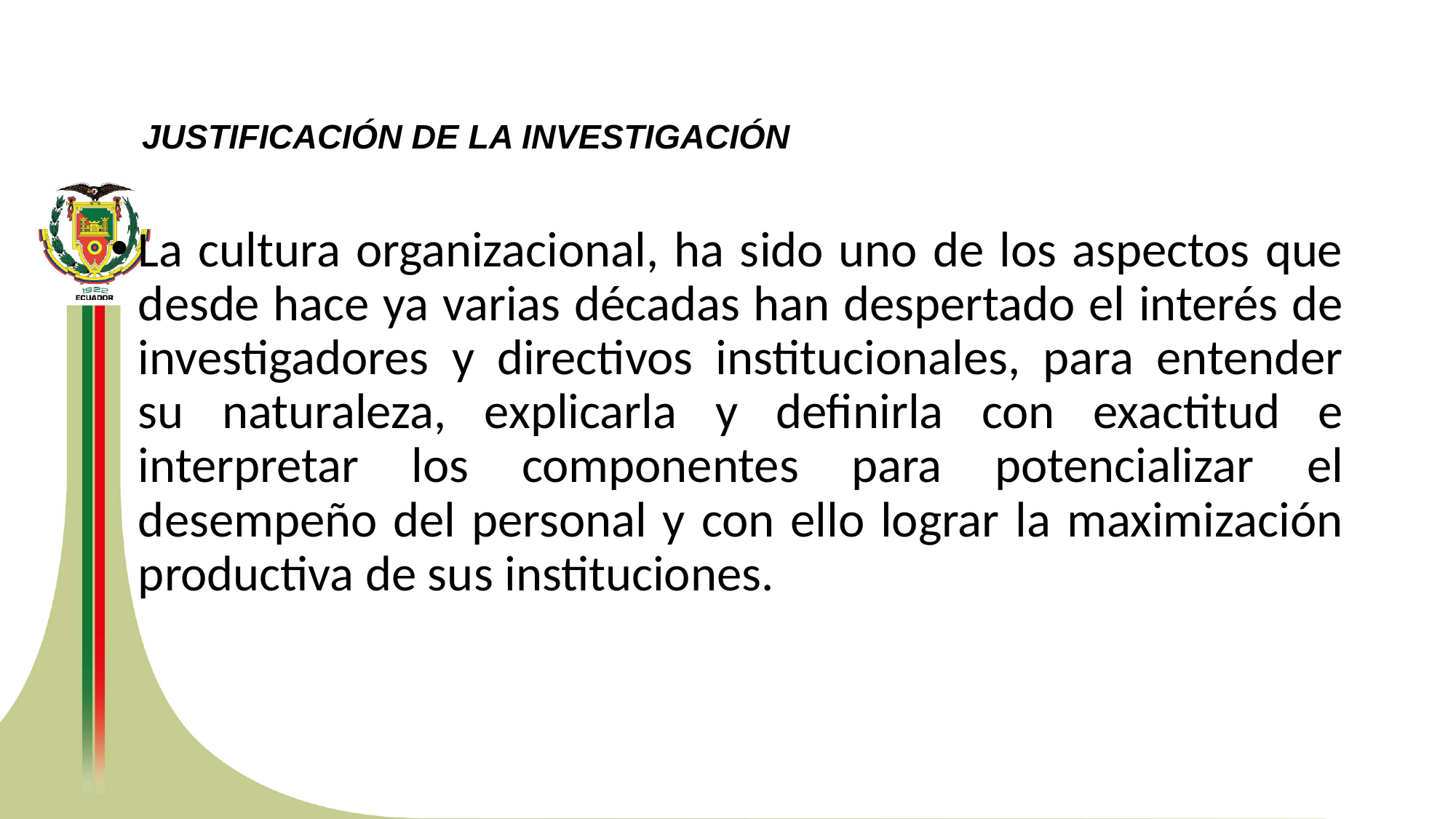

# JUSTIFICACIÓN DE LA INVESTIGACIÓN
La cultura organizacional, ha sido uno de los aspectos que desde hace ya varias décadas han despertado el interés de investigadores y directivos institucionales, para entender su naturaleza, explicarla y definirla con exactitud e interpretar los componentes para potencializar el desempeño del personal y con ello lograr la maximización productiva de sus instituciones.